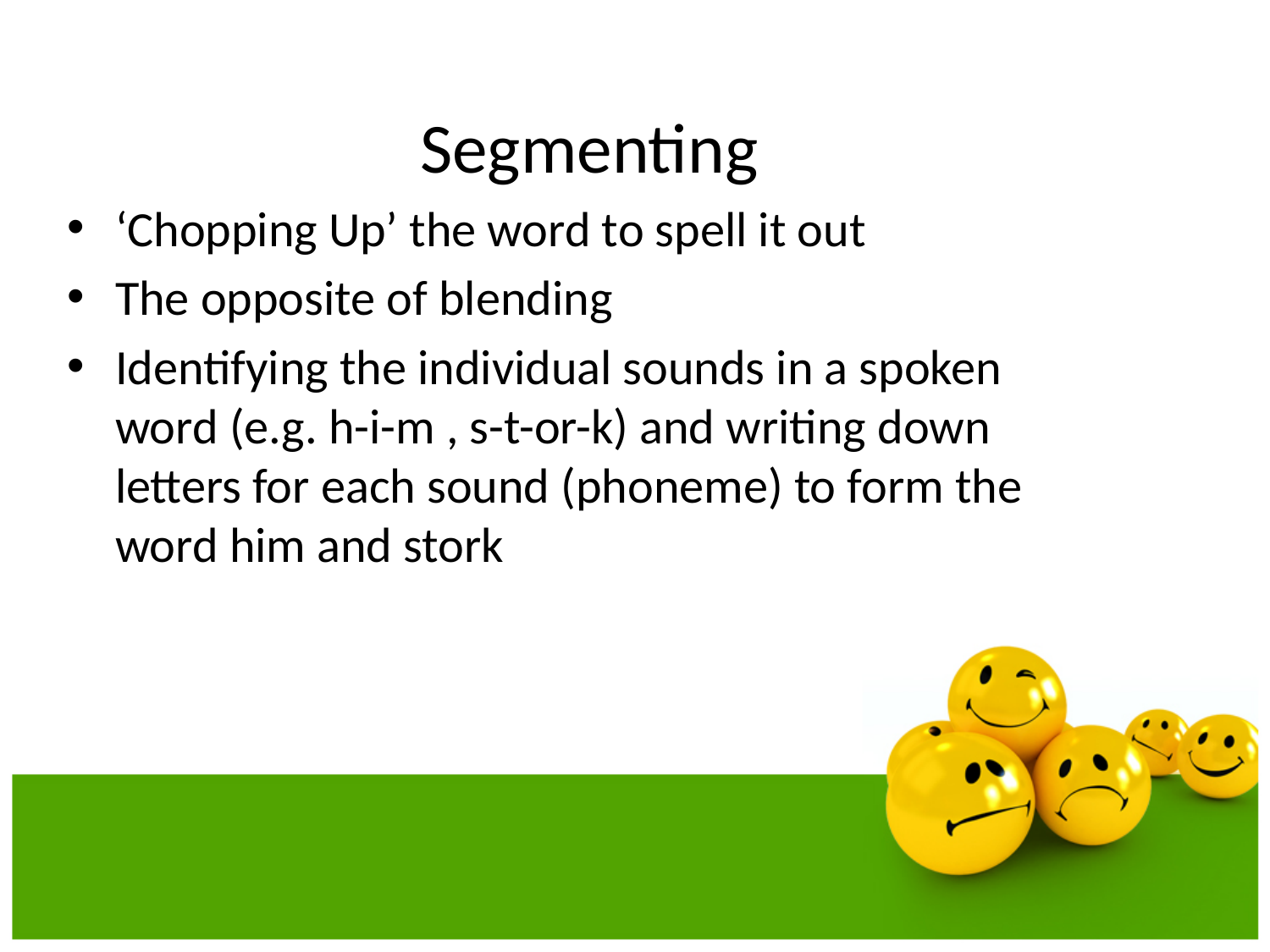

Segmenting
‘Chopping Up’ the word to spell it out
The opposite of blending
Identifying the individual sounds in a spoken word (e.g. h-i-m , s-t-or-k) and writing down letters for each sound (phoneme) to form the word him and stork